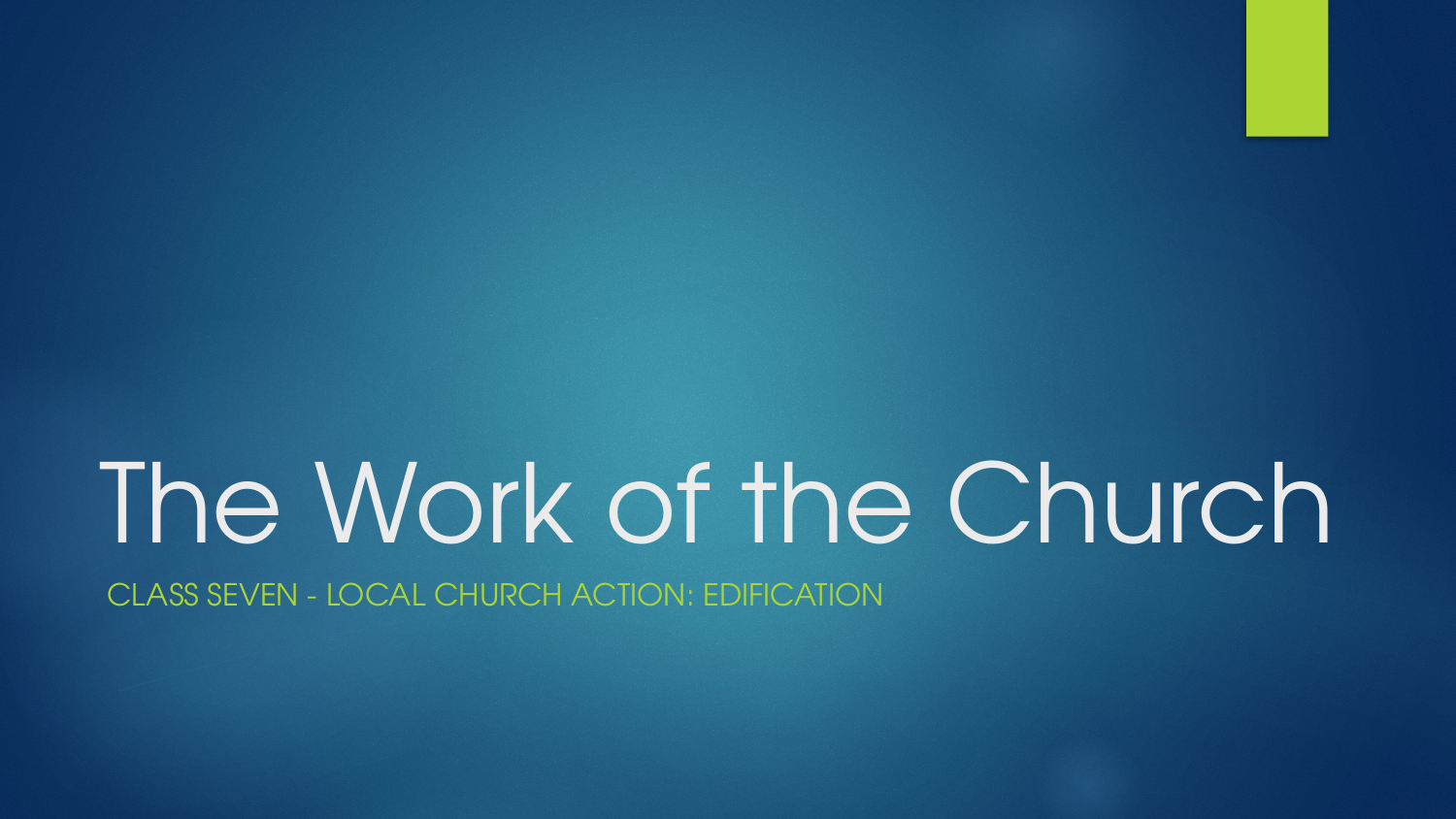

# The Work of the Church
Class seven - local church action: edification